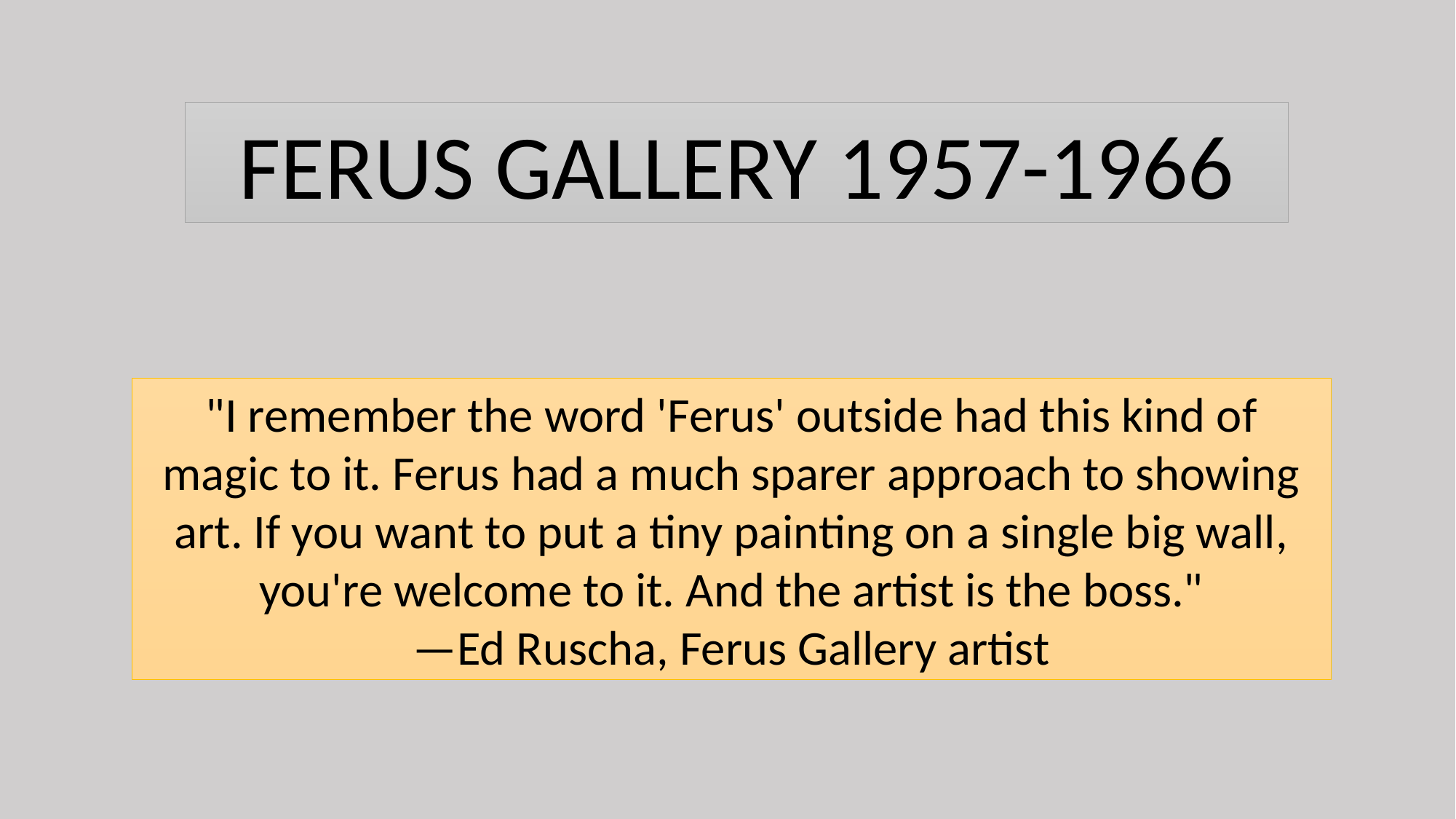

FERUS GALLERY 1957-1966
"I remember the word 'Ferus' outside had this kind of magic to it. Ferus had a much sparer approach to showing art. If you want to put a tiny painting on a single big wall, you're welcome to it. And the artist is the boss."
—Ed Ruscha, Ferus Gallery artist